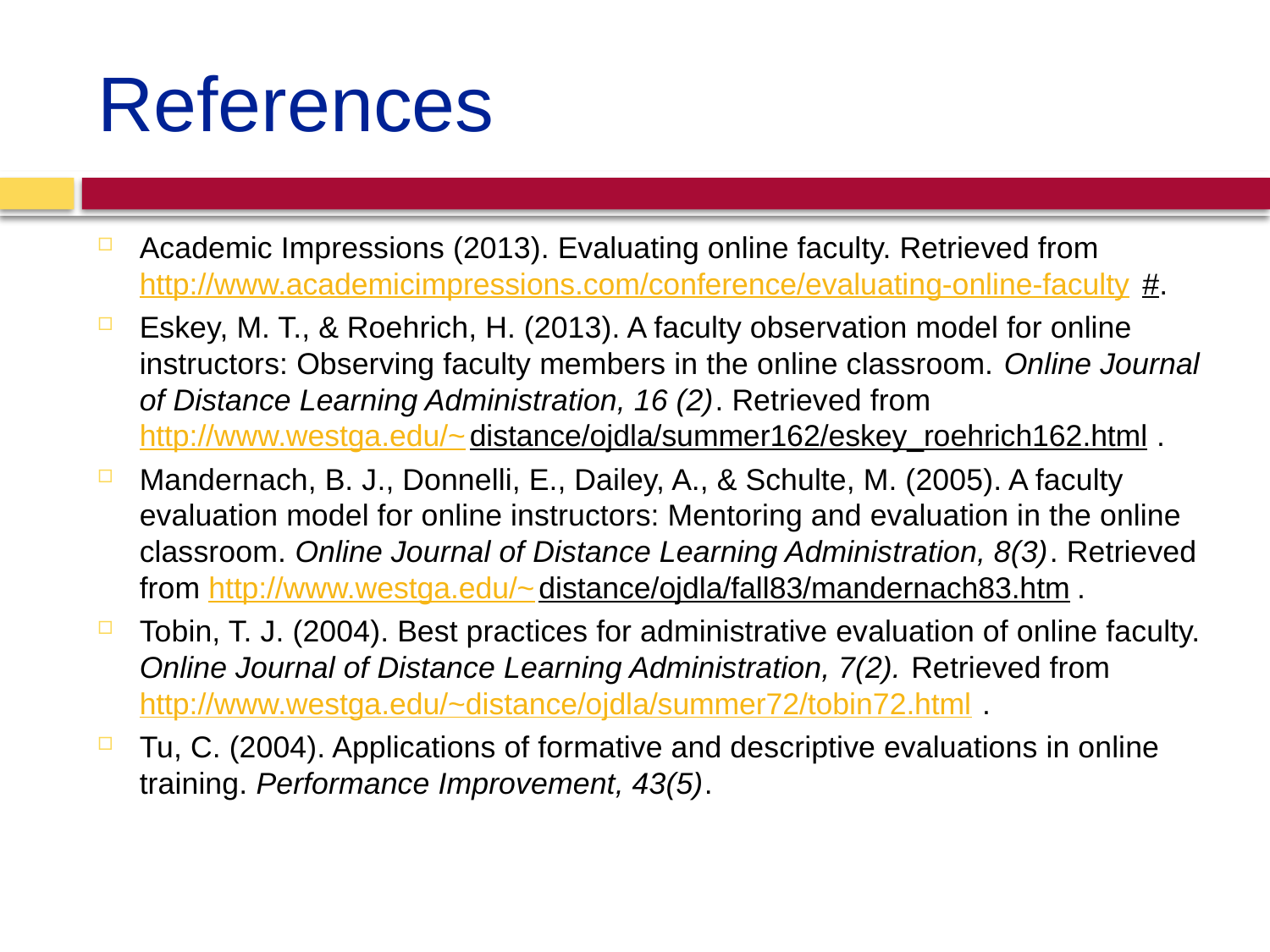

# References
Academic Impressions (2013). Evaluating online faculty. Retrieved from http://www.academicimpressions.com/conference/evaluating-online-faculty#.
Eskey, M. T., & Roehrich, H. (2013). A faculty observation model for online instructors: Observing faculty members in the online classroom. Online Journal of Distance Learning Administration, 16 (2). Retrieved from http://www.westga.edu/~distance/ojdla/summer162/eskey_roehrich162.html.
Mandernach, B. J., Donnelli, E., Dailey, A., & Schulte, M. (2005). A faculty evaluation model for online instructors: Mentoring and evaluation in the online classroom. Online Journal of Distance Learning Administration, 8(3). Retrieved from http://www.westga.edu/~distance/ojdla/fall83/mandernach83.htm.
Tobin, T. J. (2004). Best practices for administrative evaluation of online faculty. Online Journal of Distance Learning Administration, 7(2). Retrieved from http://www.westga.edu/~distance/ojdla/summer72/tobin72.html.
Tu, C. (2004). Applications of formative and descriptive evaluations in online training. Performance Improvement, 43(5).